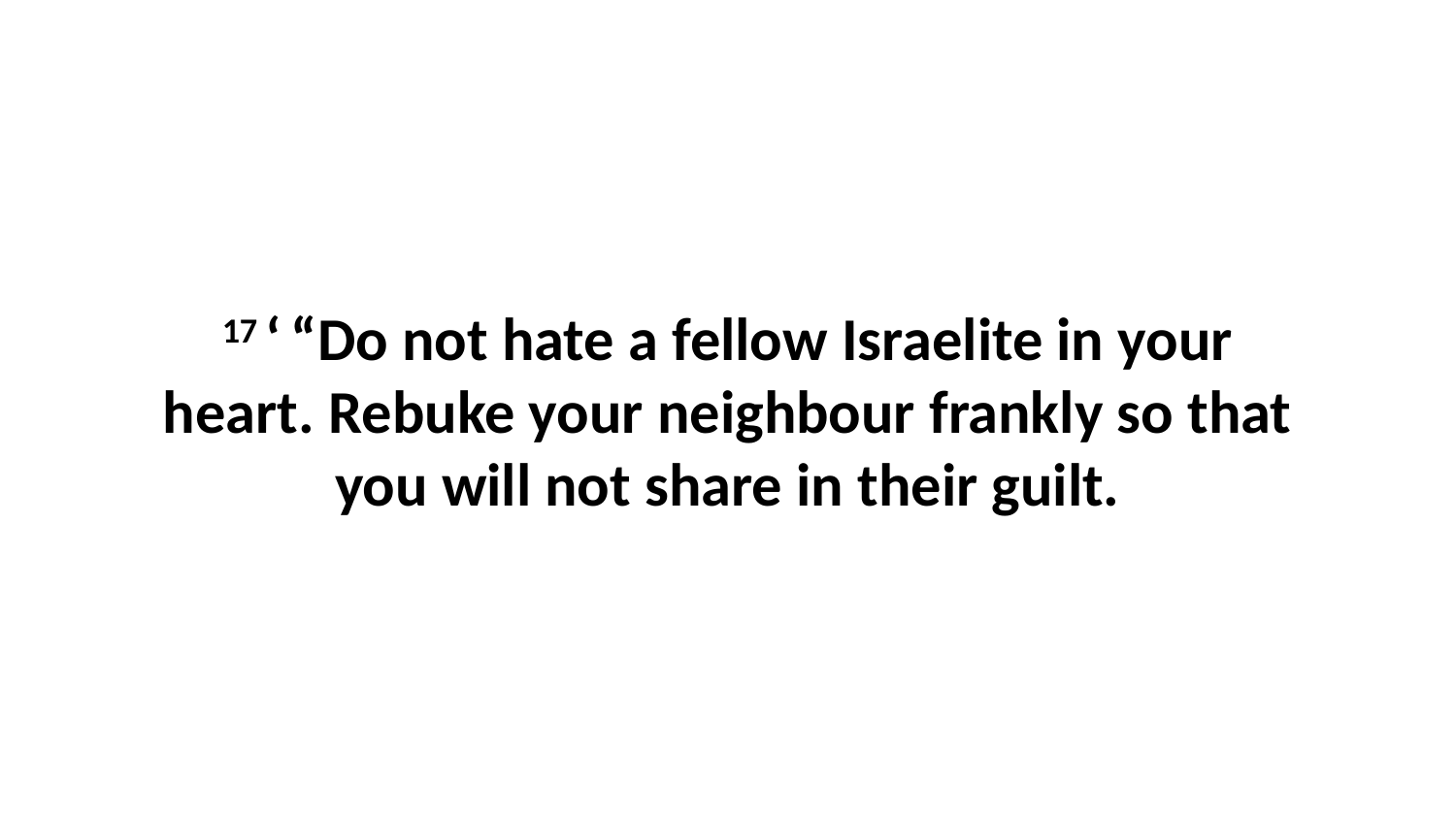

17 ‘ “Do not hate a fellow Israelite in your heart. Rebuke your neighbour frankly so that you will not share in their guilt.